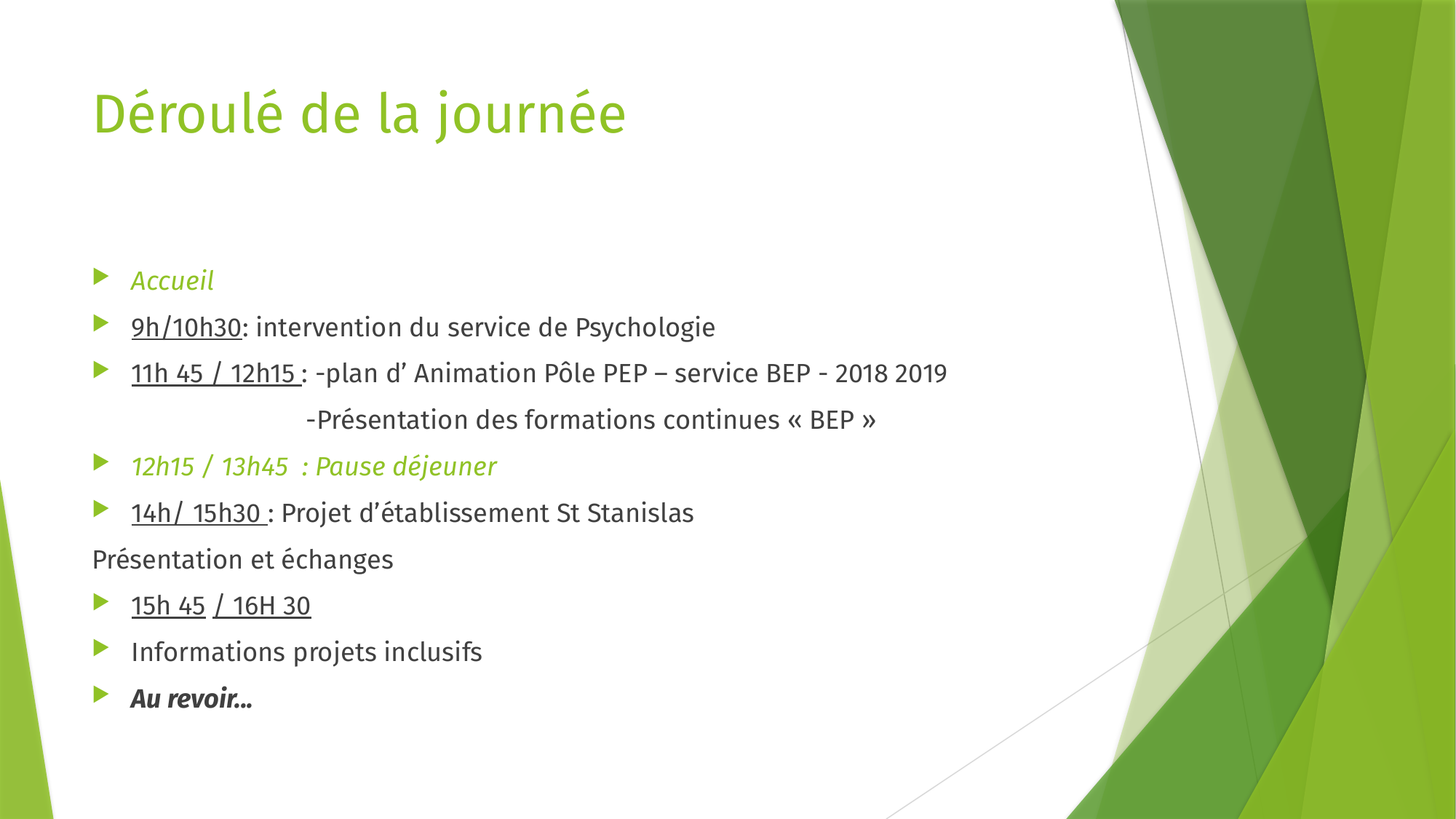

# Déroulé de la journée
Accueil
9h/10h30: intervention du service de Psychologie
11h 45 / 12h15 : -plan d’ Animation Pôle PEP – service BEP - 2018 2019
                               -Présentation des formations continues « BEP »
12h15 / 13h45  : Pause déjeuner
14h/ 15h30 : Projet d’établissement St Stanislas
Présentation et échanges
15h 45 / 16H 30
Informations projets inclusifs
Au revoir...